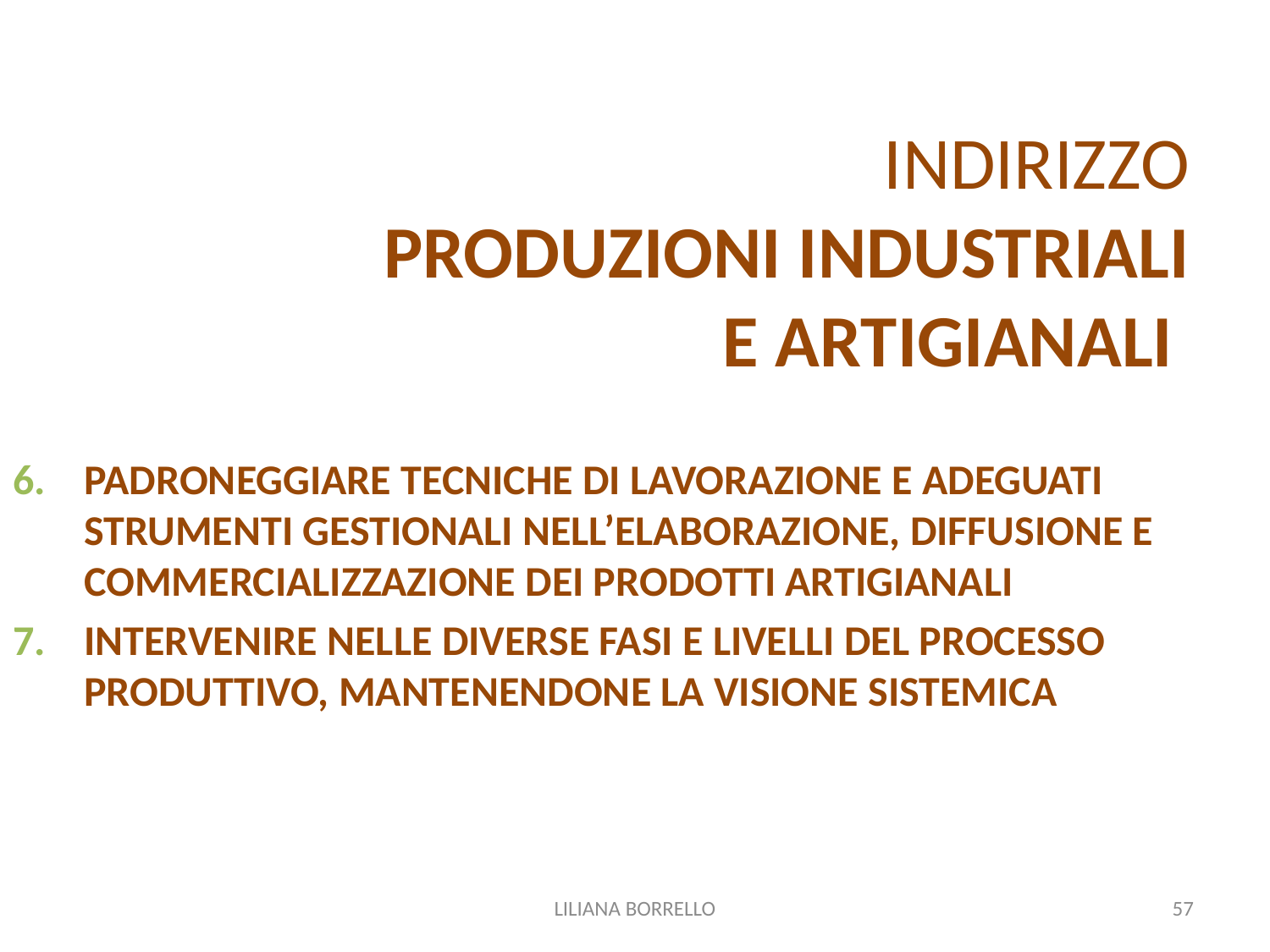

# INDIRIZZO PRODUZIONI INDUSTRIALI E ARTIGIANALI
PADRONEGGIARE TECNICHE DI LAVORAZIONE E ADEGUATI STRUMENTI GESTIONALI NELL’ELABORAZIONE, DIFFUSIONE E COMMERCIALIZZAZIONE DEI PRODOTTI ARTIGIANALI
INTERVENIRE NELLE DIVERSE FASI E LIVELLI DEL PROCESSO PRODUTTIVO, MANTENENDONE LA VISIONE SISTEMICA

LILIANA BORRELLO
57